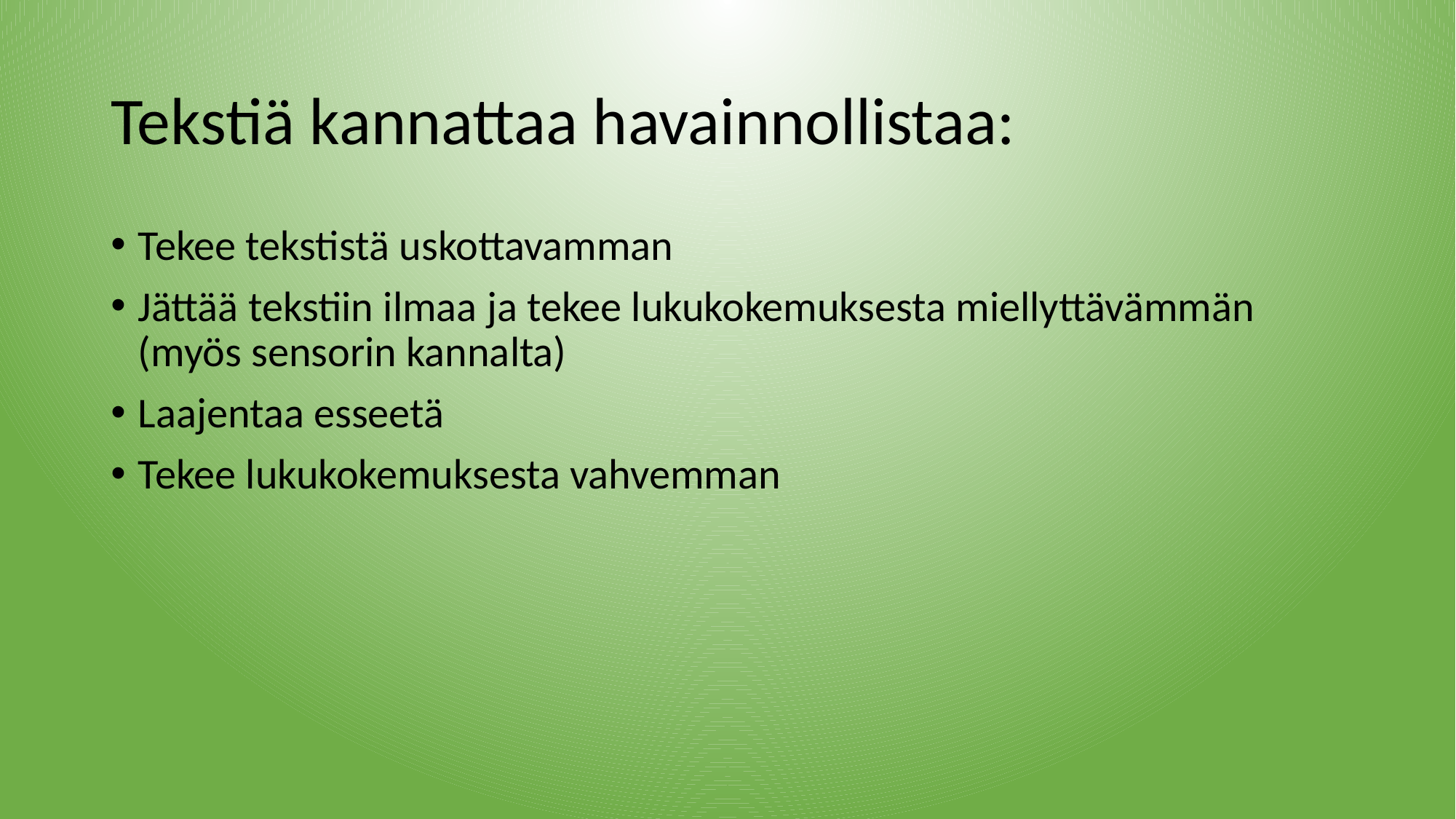

# Tekstiä kannattaa havainnollistaa:
Tekee tekstistä uskottavamman
Jättää tekstiin ilmaa ja tekee lukukokemuksesta miellyttävämmän (myös sensorin kannalta)
Laajentaa esseetä
Tekee lukukokemuksesta vahvemman